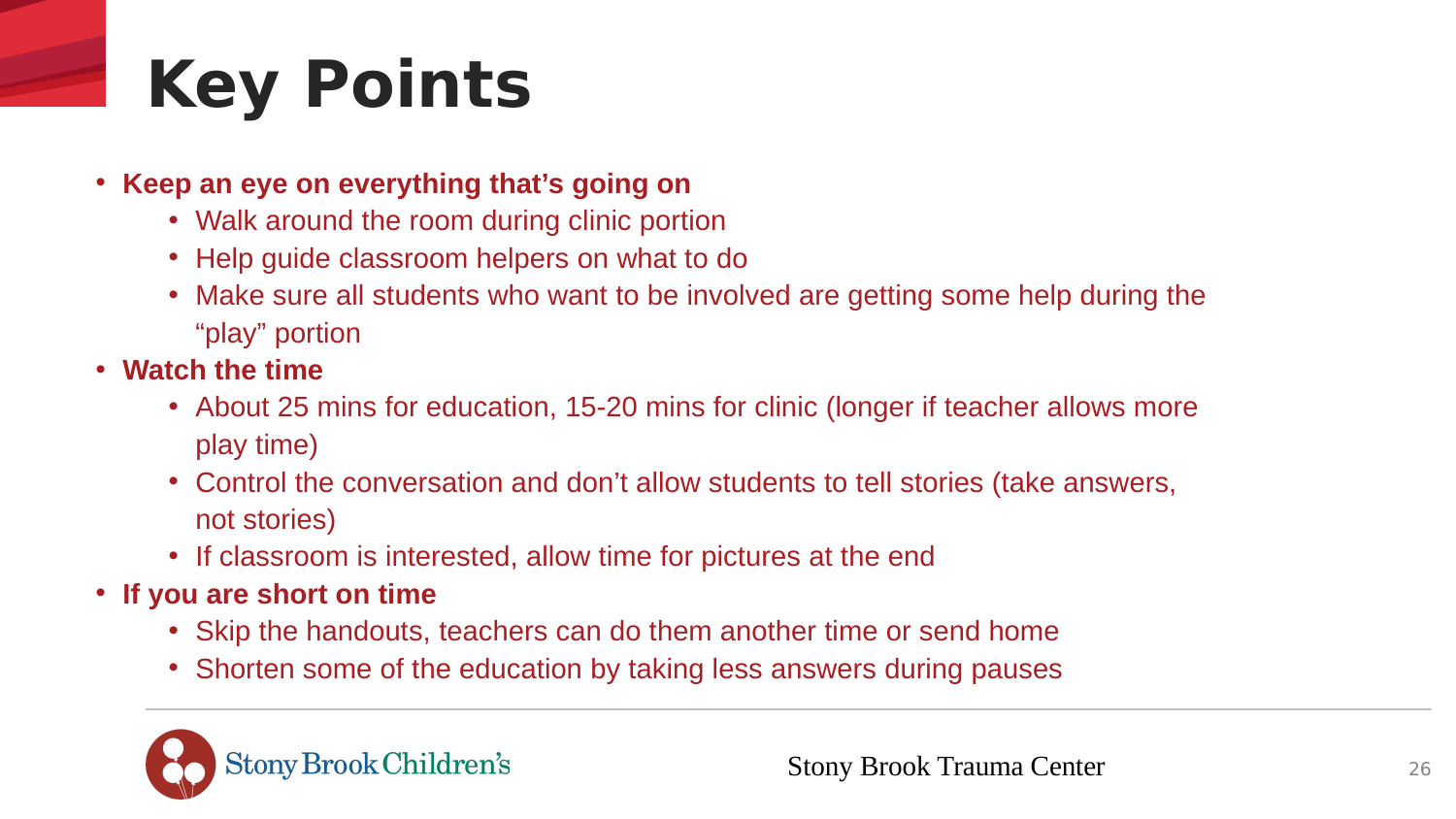

# Key Points
Keep an eye on everything that’s going on
Walk around the room during clinic portion
Help guide classroom helpers on what to do
Make sure all students who want to be involved are getting some help during the “play” portion
Watch the time
About 25 mins for education, 15-20 mins for clinic (longer if teacher allows more play time)
Control the conversation and don’t allow students to tell stories (take answers, not stories)
If classroom is interested, allow time for pictures at the end
If you are short on time
Skip the handouts, teachers can do them another time or send home
Shorten some of the education by taking less answers during pauses
26
Stony Brook Trauma Center